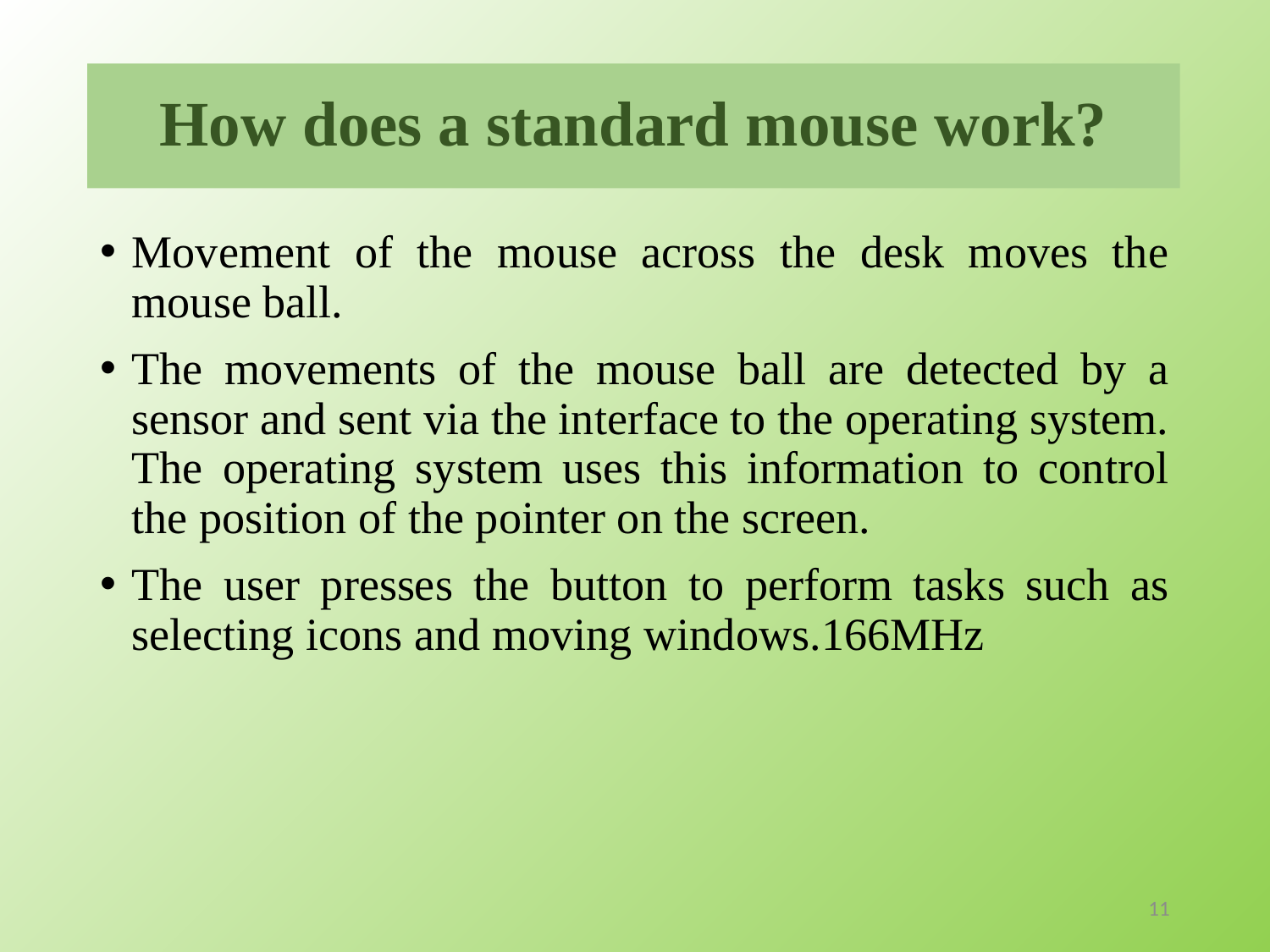

# How does a standard mouse work?
Movement of the mouse across the desk moves the mouse ball.
The movements of the mouse ball are detected by a sensor and sent via the interface to the operating system. The operating system uses this information to control the position of the pointer on the screen.
The user presses the button to perform tasks such as selecting icons and moving windows.166MHz

11